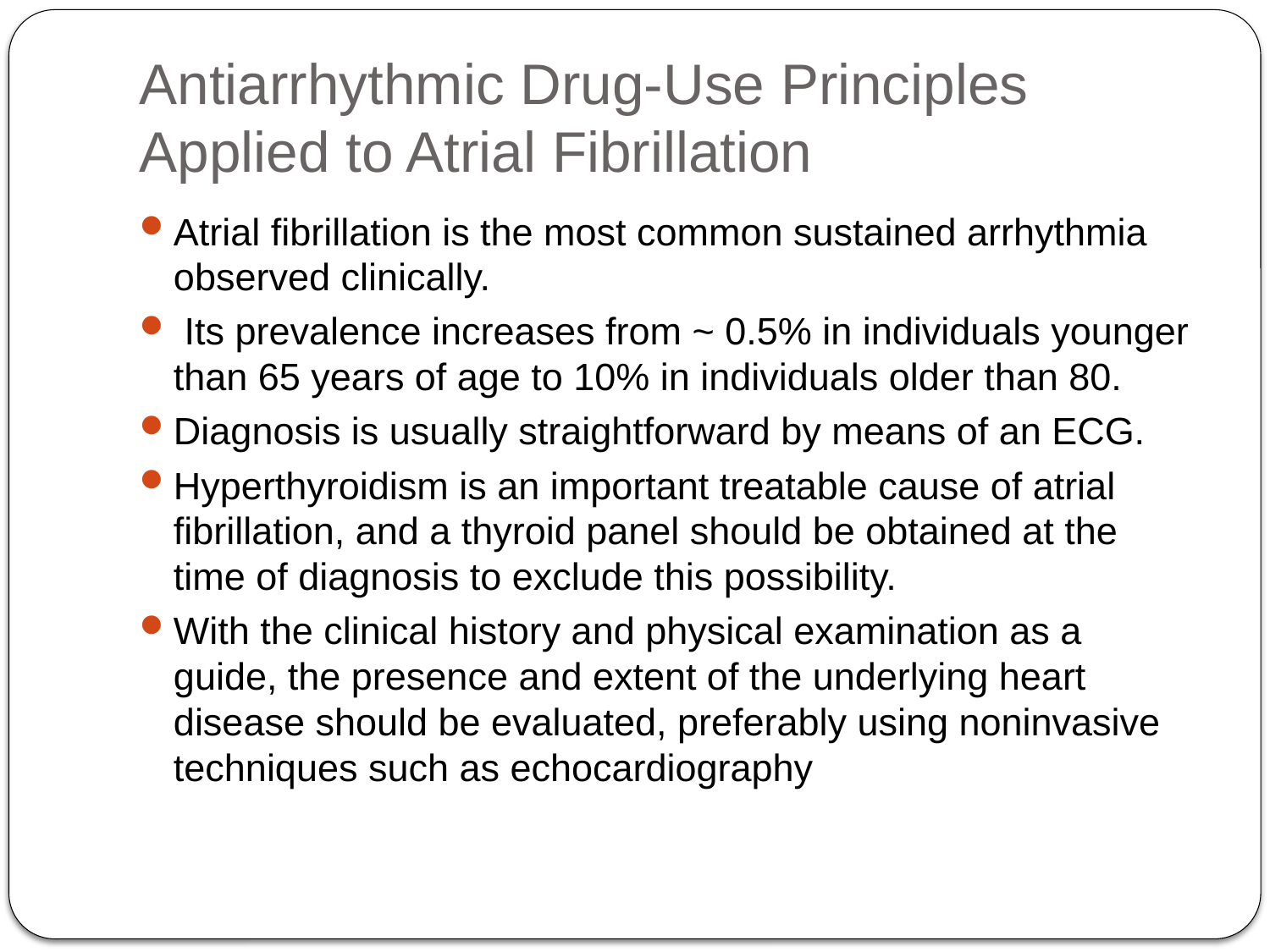

# Antiarrhythmic Drug-Use Principles Applied to Atrial Fibrillation
Atrial fibrillation is the most common sustained arrhythmia observed clinically.
 Its prevalence increases from ~ 0.5% in individuals younger than 65 years of age to 10% in individuals older than 80.
Diagnosis is usually straightforward by means of an ECG.
Hyperthyroidism is an important treatable cause of atrial fibrillation, and a thyroid panel should be obtained at the time of diagnosis to exclude this possibility.
With the clinical history and physical examination as a guide, the presence and extent of the underlying heart disease should be evaluated, preferably using noninvasive techniques such as echocardiography